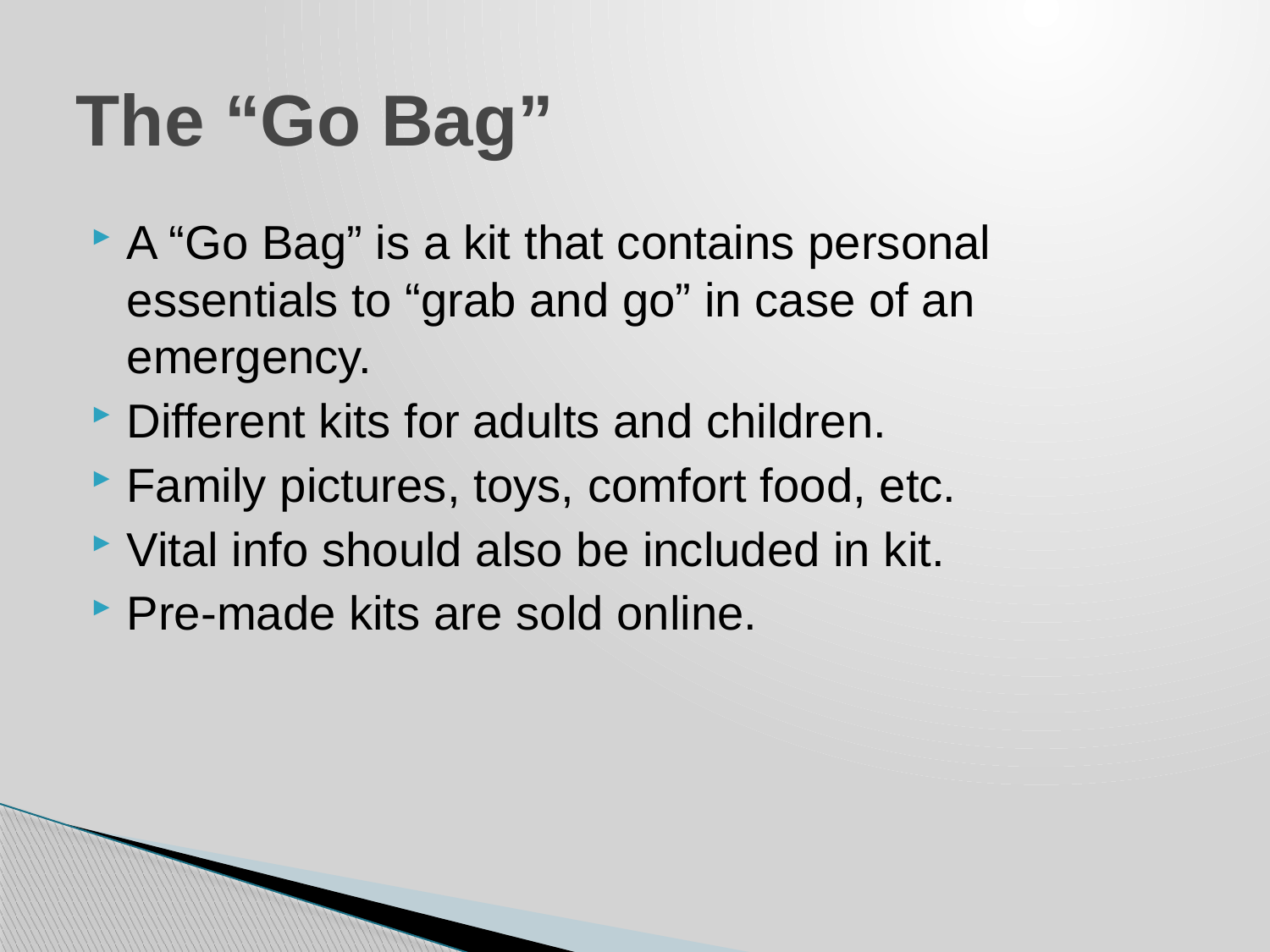

# The “Go Bag”
A “Go Bag” is a kit that contains personal essentials to “grab and go” in case of an emergency.
Different kits for adults and children.
Family pictures, toys, comfort food, etc.
Vital info should also be included in kit.
Pre-made kits are sold online.